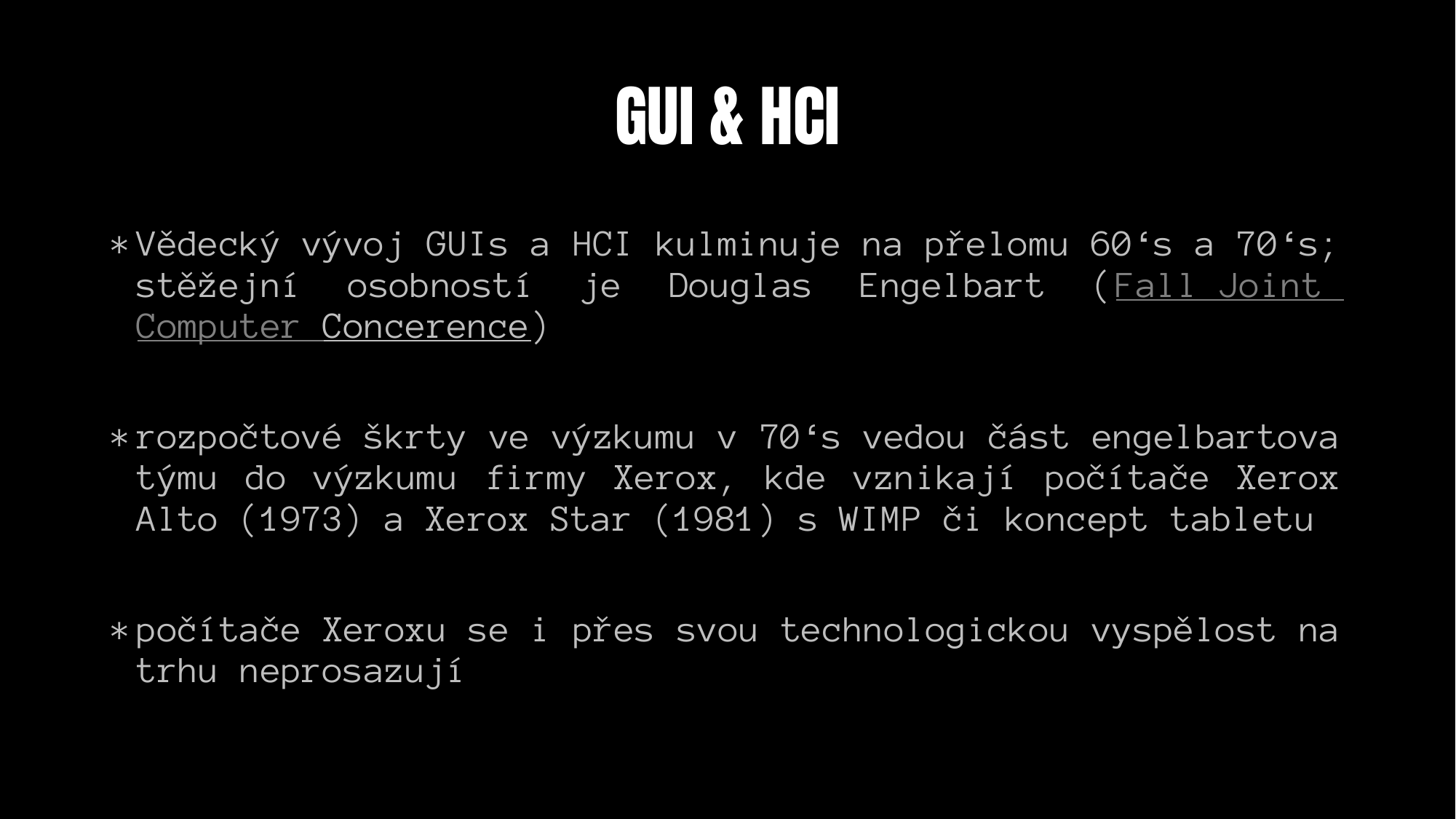

# GUI & HCI
Vědecký vývoj GUIs a HCI kulminuje na přelomu 60‘s a 70‘s; stěžejní osobností je Douglas Engelbart (Fall Joint Computer Concerence)

rozpočtové škrty ve výzkumu v 70‘s vedou část engelbartova týmu do výzkumu firmy Xerox, kde vznikají počítače Xerox Alto (1973) a Xerox Star (1981) s WIMP či koncept tabletu

počítače Xeroxu se i přes svou technologickou vyspělost na trhu neprosazují